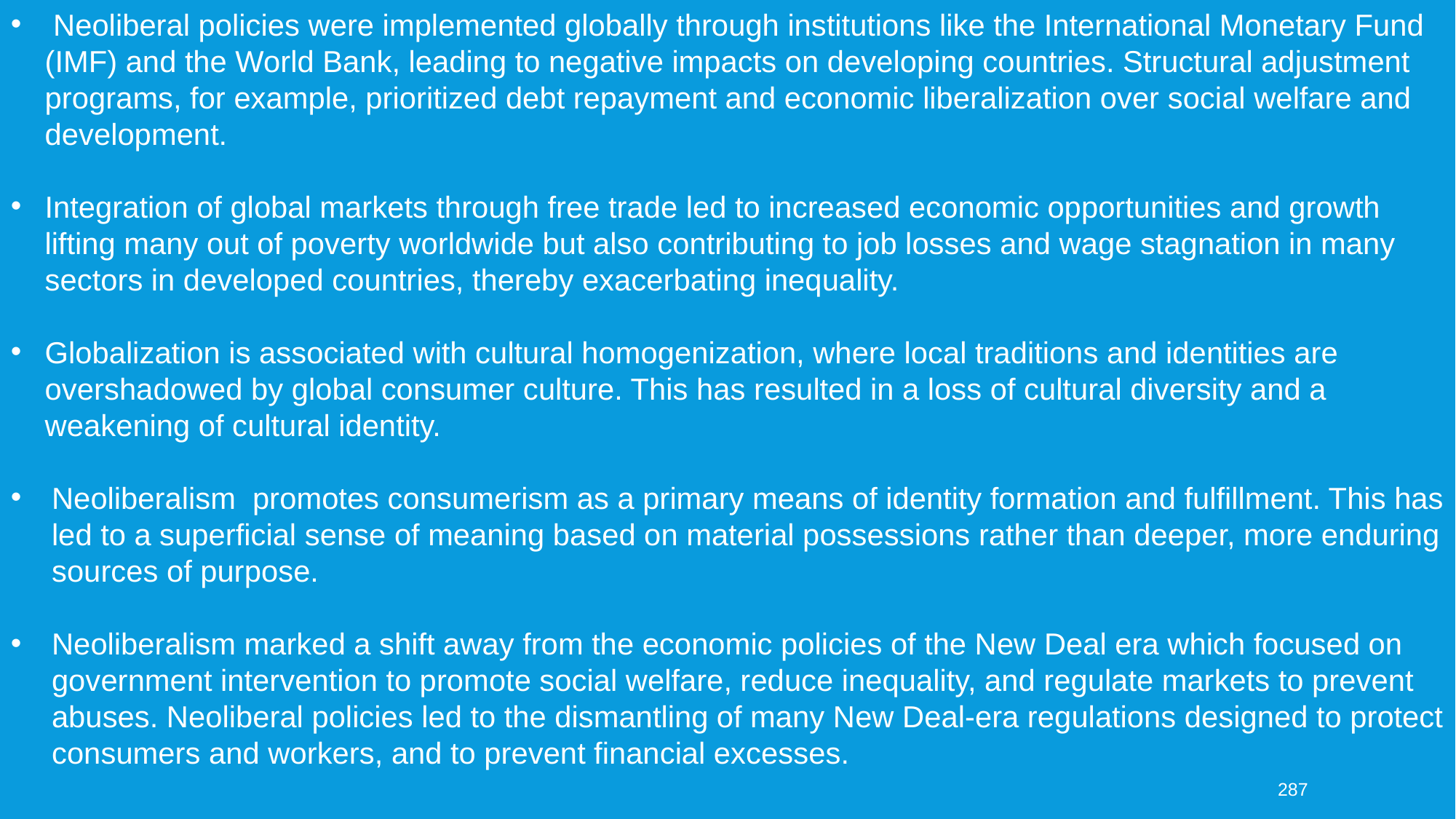

Neoliberal policies were implemented globally through institutions like the International Monetary Fund (IMF) and the World Bank, leading to negative impacts on developing countries. Structural adjustment programs, for example, prioritized debt repayment and economic liberalization over social welfare and development.

Integration of global markets through free trade led to increased economic opportunities and growth lifting many out of poverty worldwide but also contributing to job losses and wage stagnation in many sectors in developed countries, thereby exacerbating inequality.

Globalization is associated with cultural homogenization, where local traditions and identities are overshadowed by global consumer culture. This has resulted in a loss of cultural diversity and a weakening of cultural identity.

Neoliberalism  promotes consumerism as a primary means of identity formation and fulfillment. This has led to a superficial sense of meaning based on material possessions rather than deeper, more enduring sources of purpose.

Neoliberalism marked a shift away from the economic policies of the New Deal era which focused on government intervention to promote social welfare, reduce inequality, and regulate markets to prevent abuses. Neoliberal policies led to the dismantling of many New Deal-era regulations designed to protect consumers and workers, and to prevent financial excesses.

287